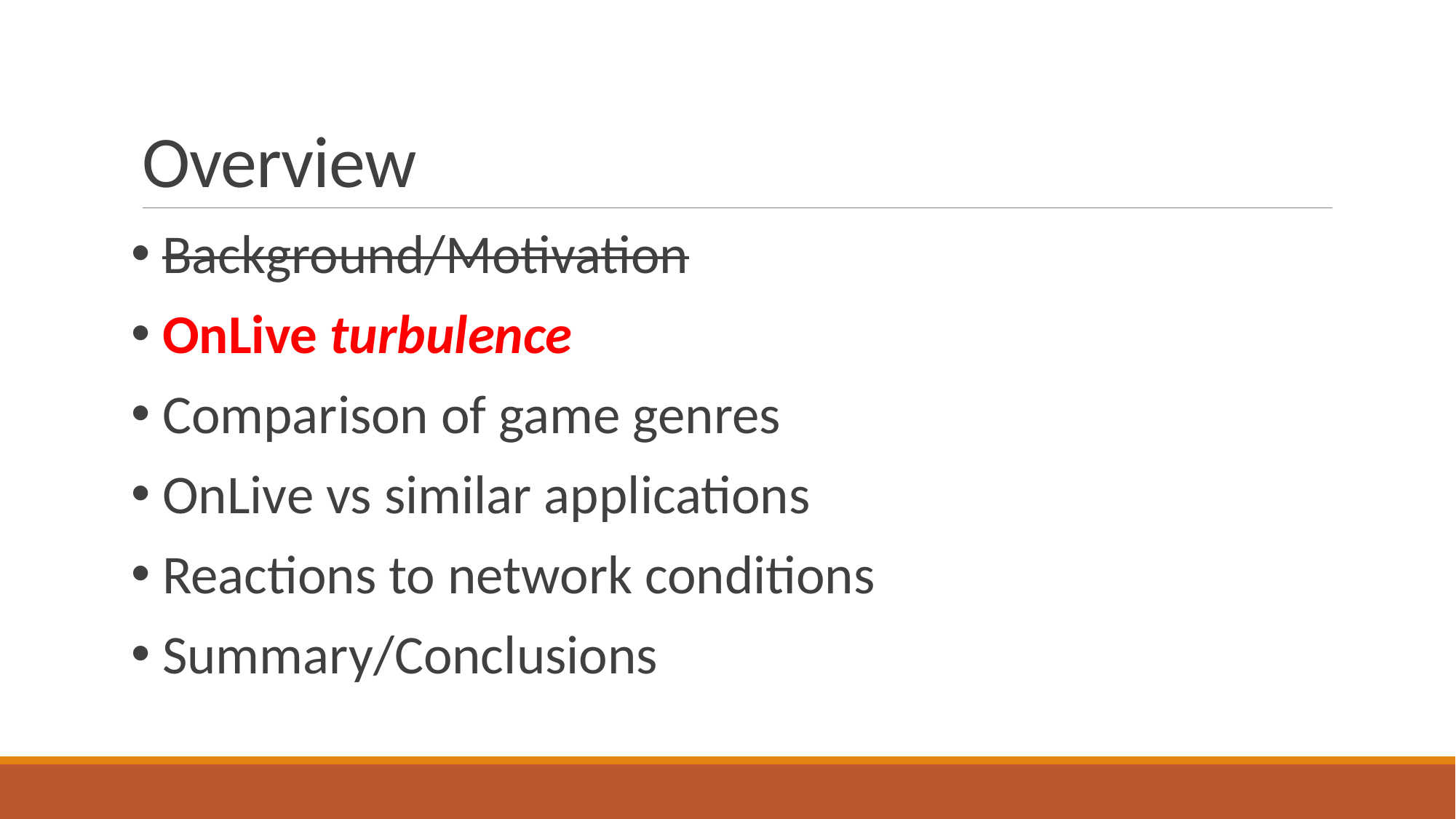

# Overview
 Background/Motivation
 OnLive turbulence
 Comparison of game genres
 OnLive vs similar applications
 Reactions to network conditions
 Summary/Conclusions